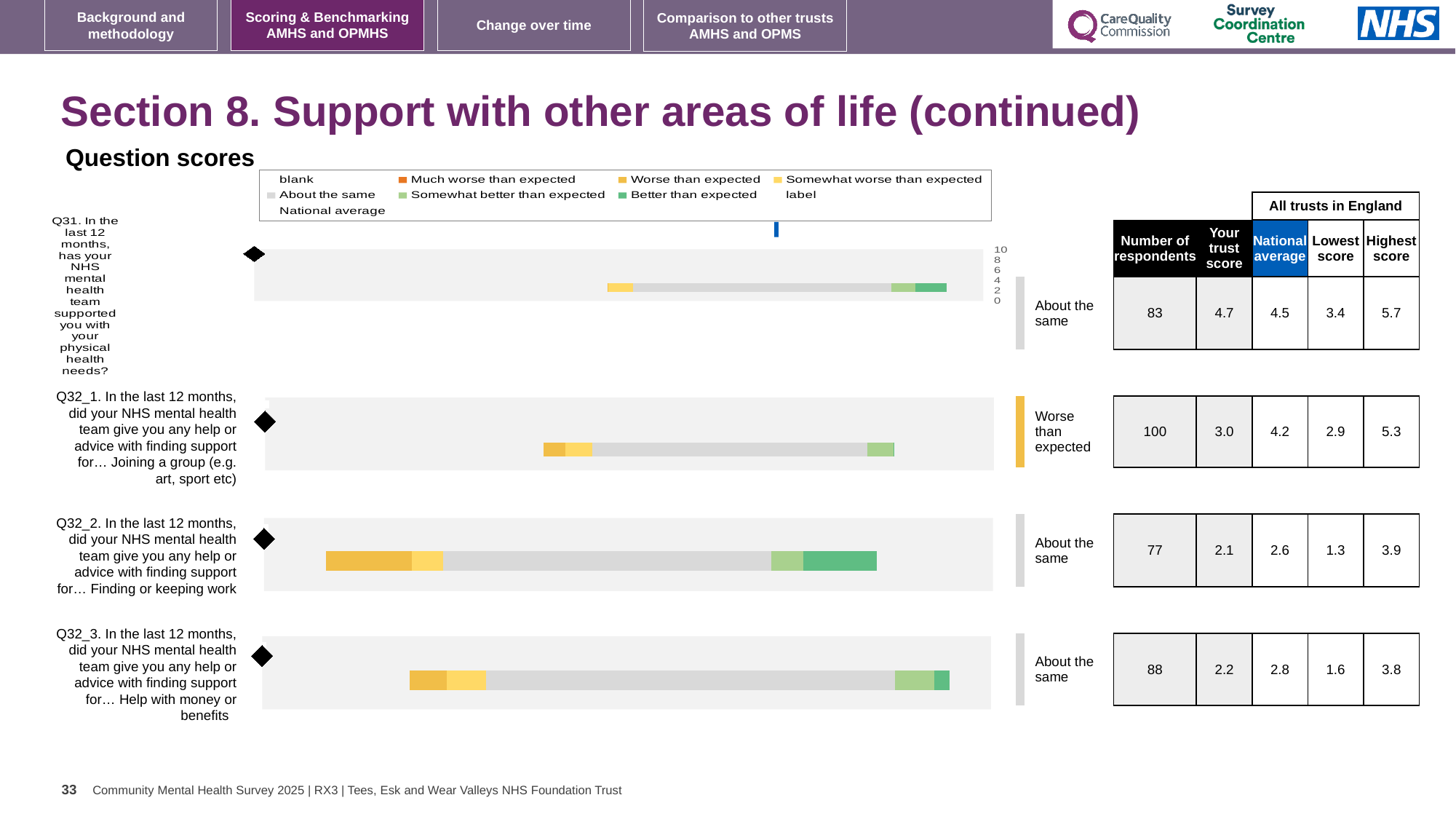

# Section 8. Support with other areas of life (continued)
Question scores

### Chart

| Category | blank | Much worse than expected | Worse than expected | Somewhat worse than expected | About the same | Somewhat better than expected | Better than expected | Much better than expected | Your trust | National average |  |
|---|---|---|---|---|---|---|---|---|---|---|---|
|  |  |  |  | All trusts in England |  |  |
| --- | --- | --- | --- | --- | --- | --- |
|  |  | Number of respondents | Your trust score | National average | Lowest score | Highest score |
|  | About the same | 83 | 4.7 | 4.5 | 3.4 | 5.7 |
|  |  |  |  |  |  |  |
|  | Worse than expected | 100 | 3.0 | 4.2 | 2.9 | 5.3 |
|  |  |  |  |  |  |  |
|  | About the same | 77 | 2.1 | 2.6 | 1.3 | 3.9 |
|  |  |  |  |  |  |  |
|  | About the same | 88 | 2.2 | 2.8 | 1.6 | 3.8 |
|  |  |  |  |  |  |  |

### Chart

| Category | blank | Much worse than expected | Worse than expected | Somewhat worse than expected | About the same | Somewhat better than expected | Better than expected | Much better than expected | Your Trust | Trust Average |  |
|---|---|---|---|---|---|---|---|---|---|---|---|
Q32_1. In the last 12 months, did your NHS mental health team give you any help or advice with finding support for… Joining a group (e.g. art, sport etc)

### Chart

| Category | blank | Much worse than expected | Worse than expected | Somewhat worse than expected | About the same | Somewhat better than expected | Better than expected | Much better than expected | Your Trust | Trust Average |  |
|---|---|---|---|---|---|---|---|---|---|---|---|
Q32_2. In the last 12 months, did your NHS mental health team give you any help or advice with finding support for… Finding or keeping work

### Chart

| Category | blank | Much worse than expected | Worse than expected | Somewhat worse than expected | About the same | Somewhat better than expected | Better than expected | Much better than expected | Your Trust | Trust Average |  |
|---|---|---|---|---|---|---|---|---|---|---|---|
Q32_3. In the last 12 months, did your NHS mental health team give you any help or advice with finding support for… Help with money or benefits
33